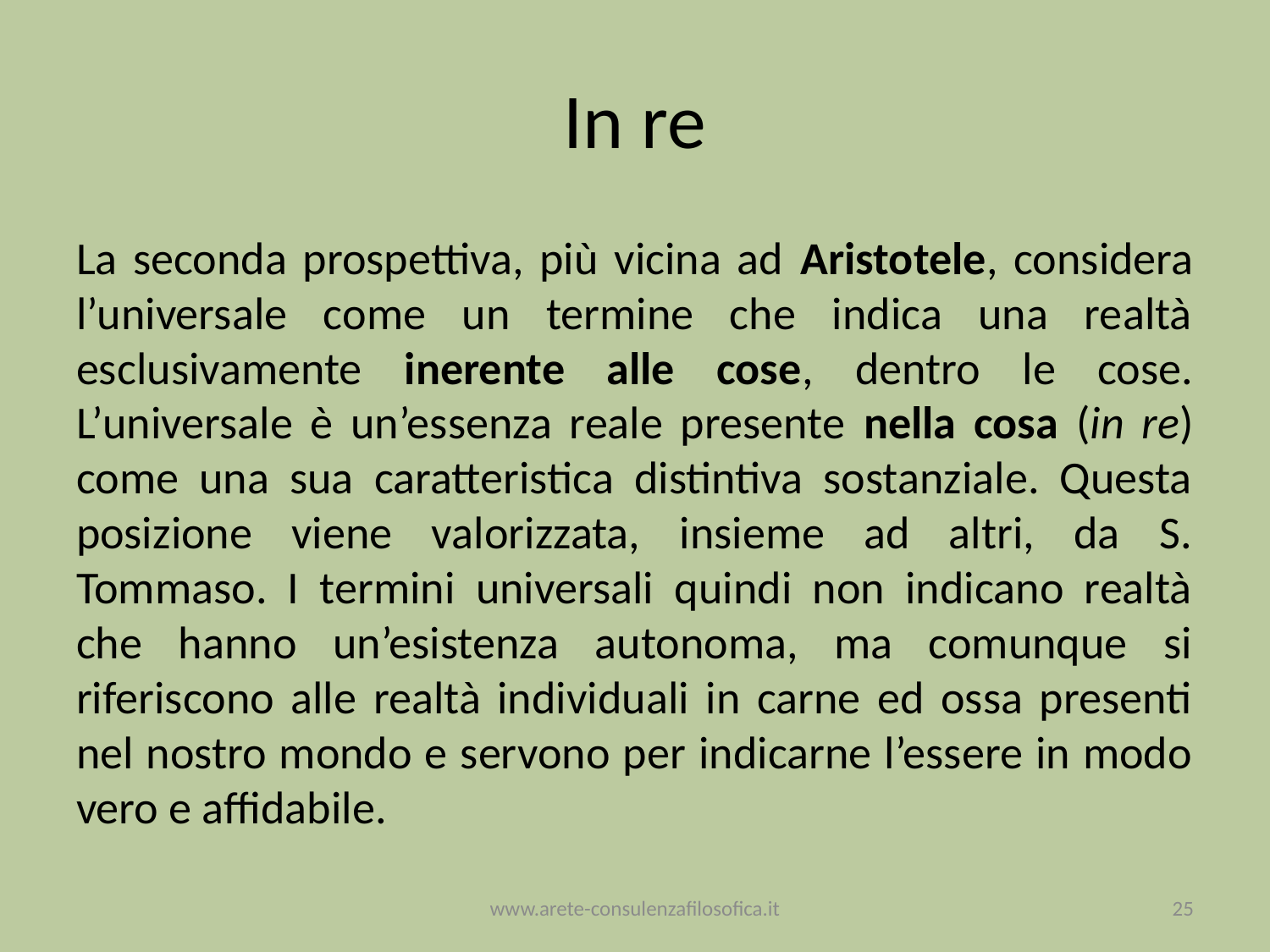

# In re
La seconda prospettiva, più vicina ad Aristotele, considera l’universale come un termine che indica una realtà esclusivamente inerente alle cose, dentro le cose. L’universale è un’essenza reale presente nella cosa (in re) come una sua caratteristica distintiva sostanziale. Questa posizione viene valorizzata, insieme ad altri, da S. Tommaso. I termini universali quindi non indicano realtà che hanno un’esistenza autonoma, ma comunque si riferiscono alle realtà individuali in carne ed ossa presenti nel nostro mondo e servono per indicarne l’essere in modo vero e affidabile.
www.arete-consulenzafilosofica.it
25